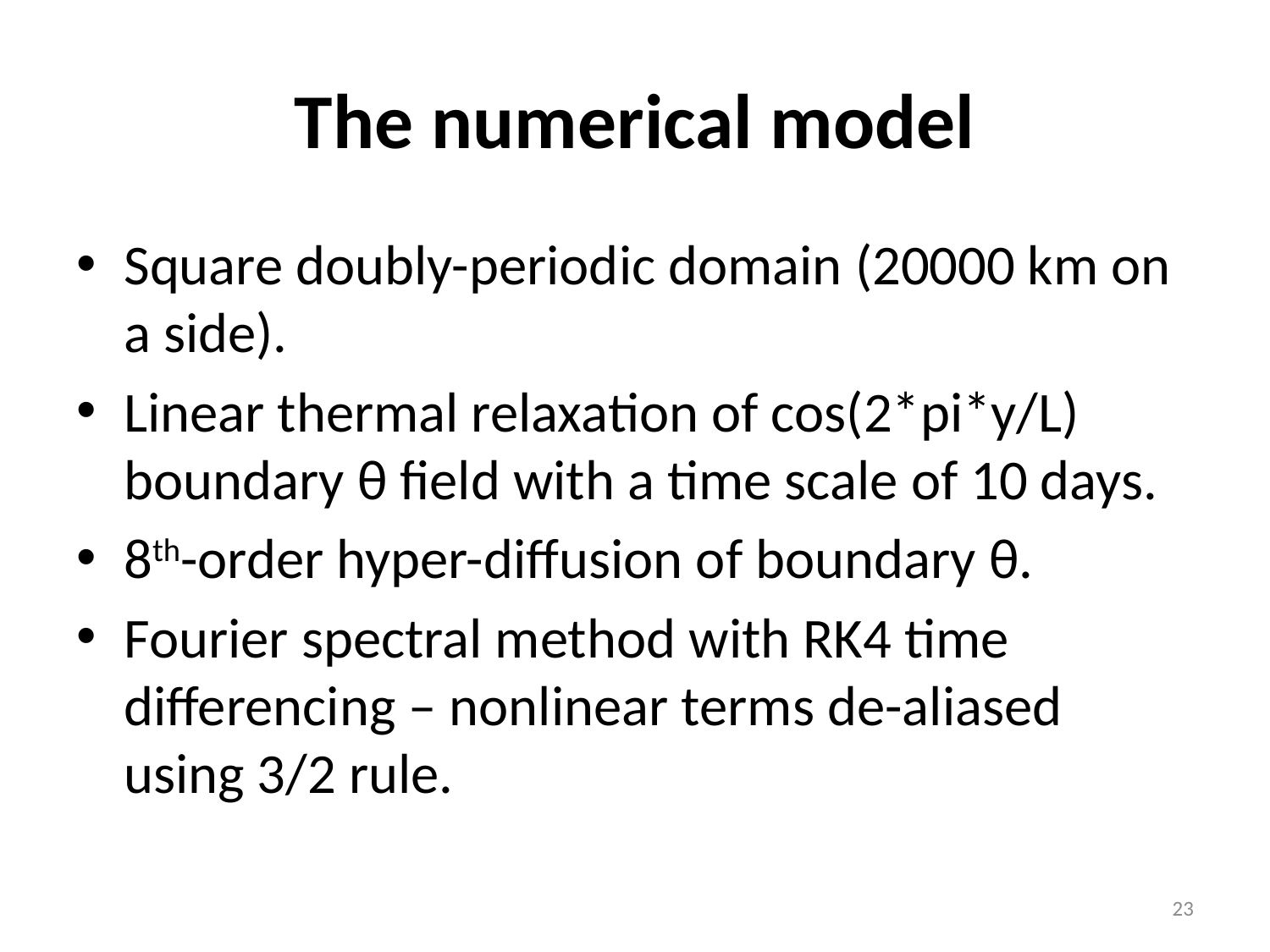

# The numerical model
Square doubly-periodic domain (20000 km on a side).
Linear thermal relaxation of cos(2*pi*y/L) boundary θ field with a time scale of 10 days.
8th-order hyper-diffusion of boundary θ.
Fourier spectral method with RK4 time differencing – nonlinear terms de-aliased using 3/2 rule.
23